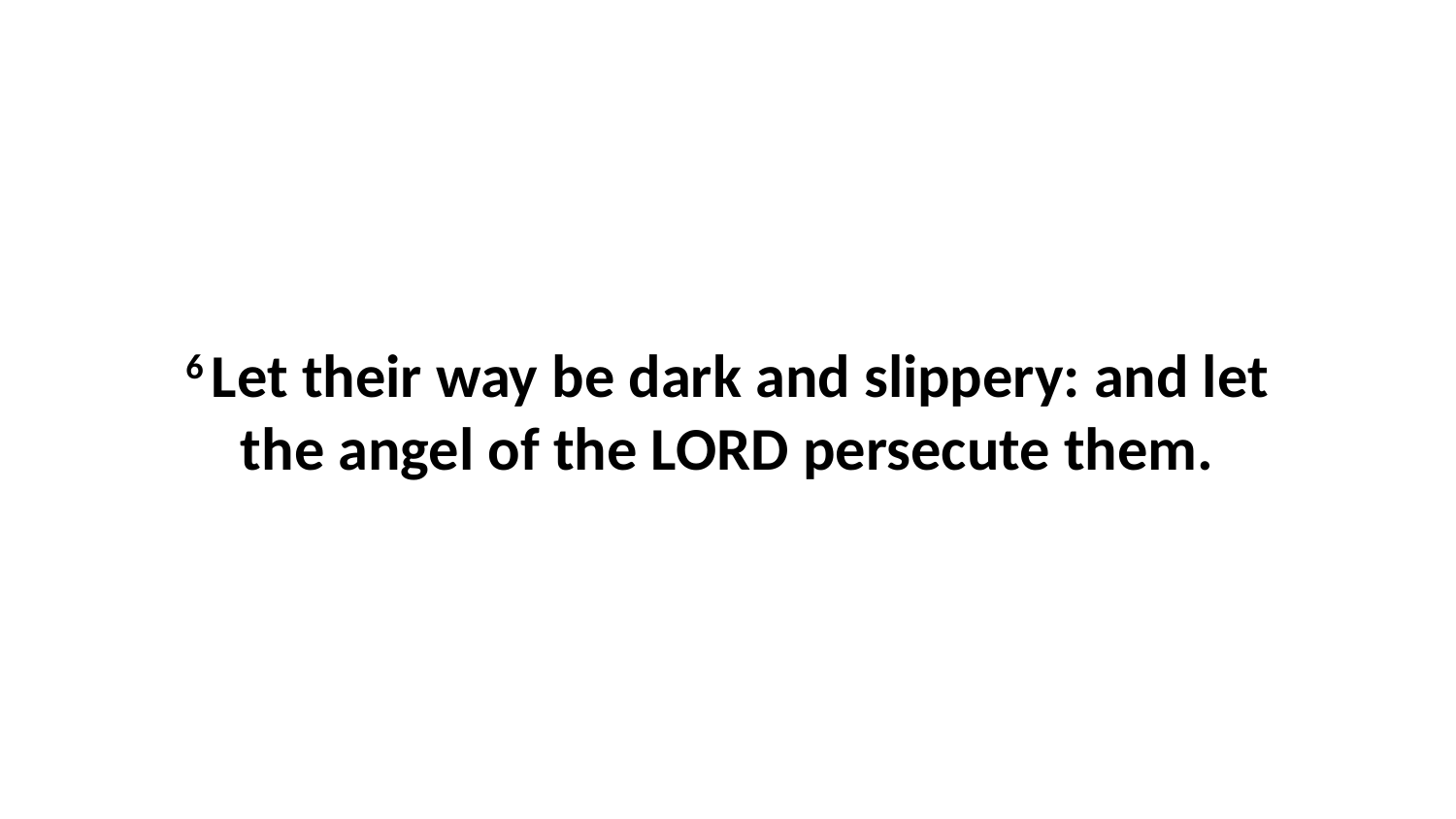

6 Let their way be dark and slippery: and let the angel of the LORD persecute them.